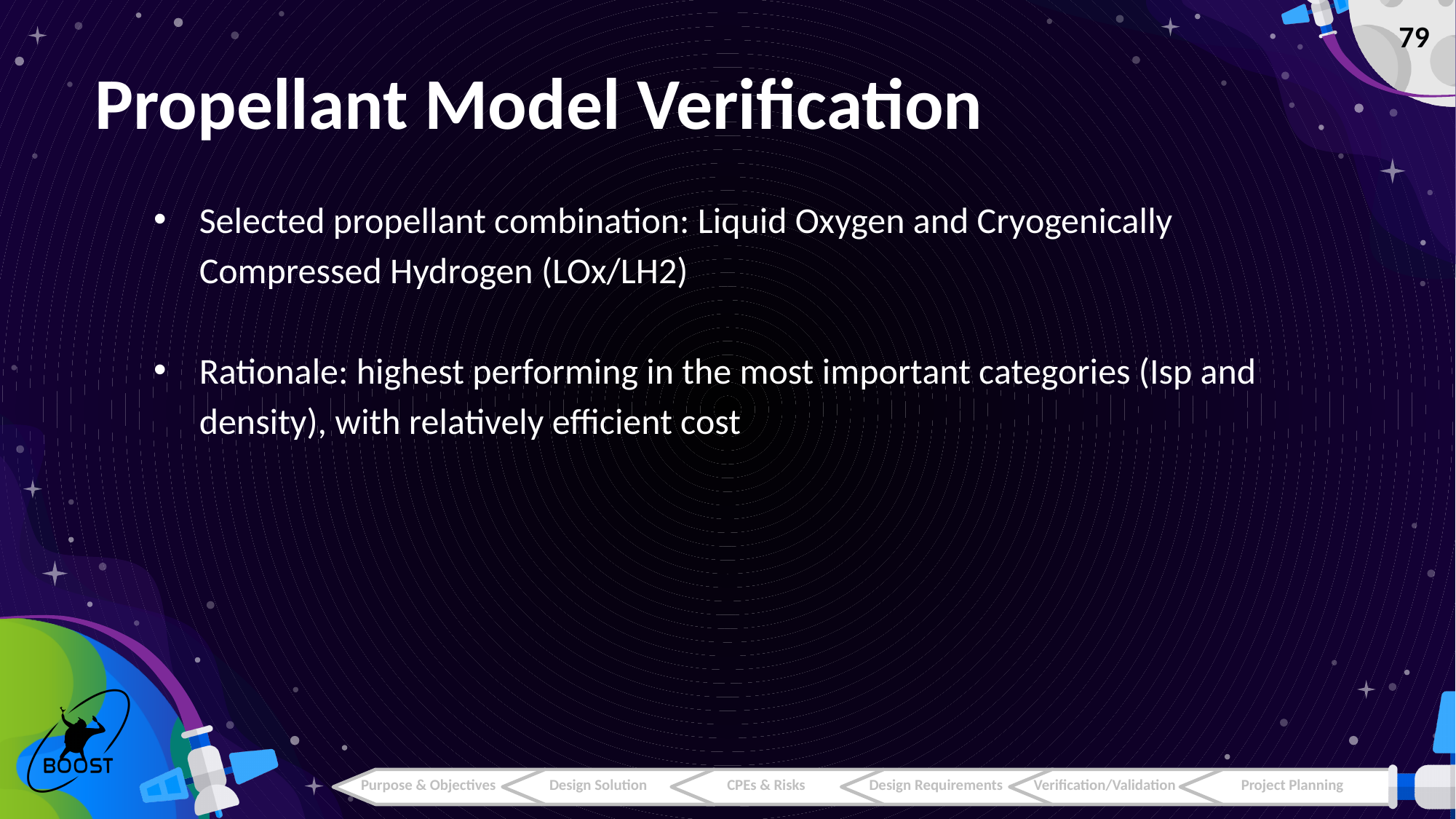

79
# Propellant Model Verification
Selected propellant combination: Liquid Oxygen and Cryogenically Compressed Hydrogen (LOx/LH2)

Rationale: highest performing in the most important categories (Isp and density), with relatively efficient cost